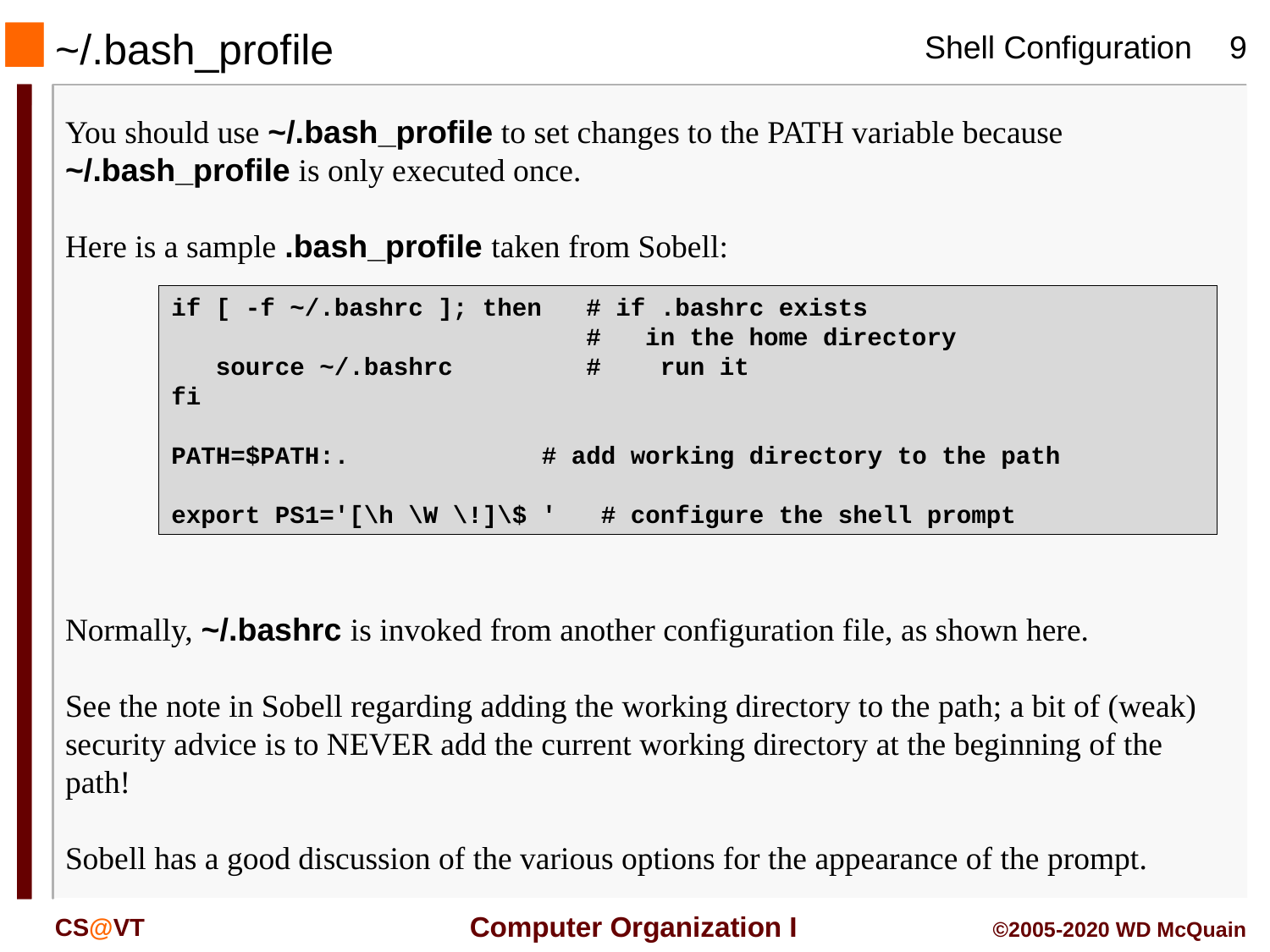

~/.bash_profile
You should use ~/.bash_profile to set changes to the PATH variable because ~/.bash_profile is only executed once.

Here is a sample .bash_profile taken from Sobell:
if [ -f ~/.bashrc ]; then   # if .bashrc exists
                            #   in the home directory
   source ~/.bashrc         #    run it
fi

PATH=$PATH:.             # add working directory to the path

export PS1='[\h \W \!]\$ '   # configure the shell prompt
Normally, ~/.bashrc is invoked from another configuration file, as shown here.

See the note in Sobell regarding adding the working directory to the path; a bit of (weak) security advice is to NEVER add the current working directory at the beginning of the path!

Sobell has a good discussion of the various options for the appearance of the prompt.